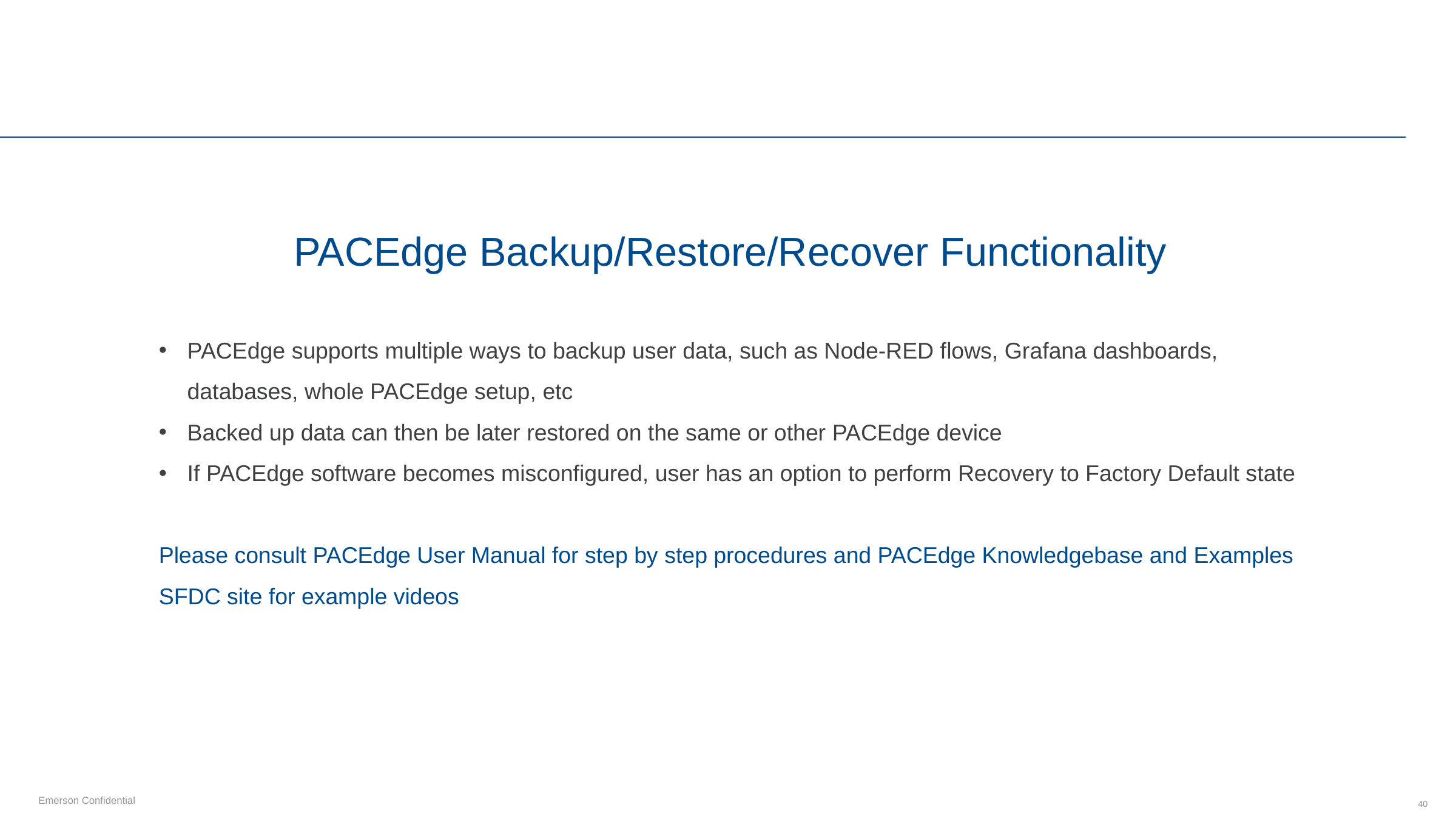

PACEdge Backup/Restore/Recover Functionality

PACEdge supports multiple ways to backup user data, such as Node-RED flows, Grafana dashboards, databases, whole PACEdge setup, etc
Backed up data can then be later restored on the same or other PACEdge device
If PACEdge software becomes misconfigured, user has an option to perform Recovery to Factory Default state

Please consult PACEdge User Manual for step by step procedures and PACEdge Knowledgebase and Examples SFDC site for example videos